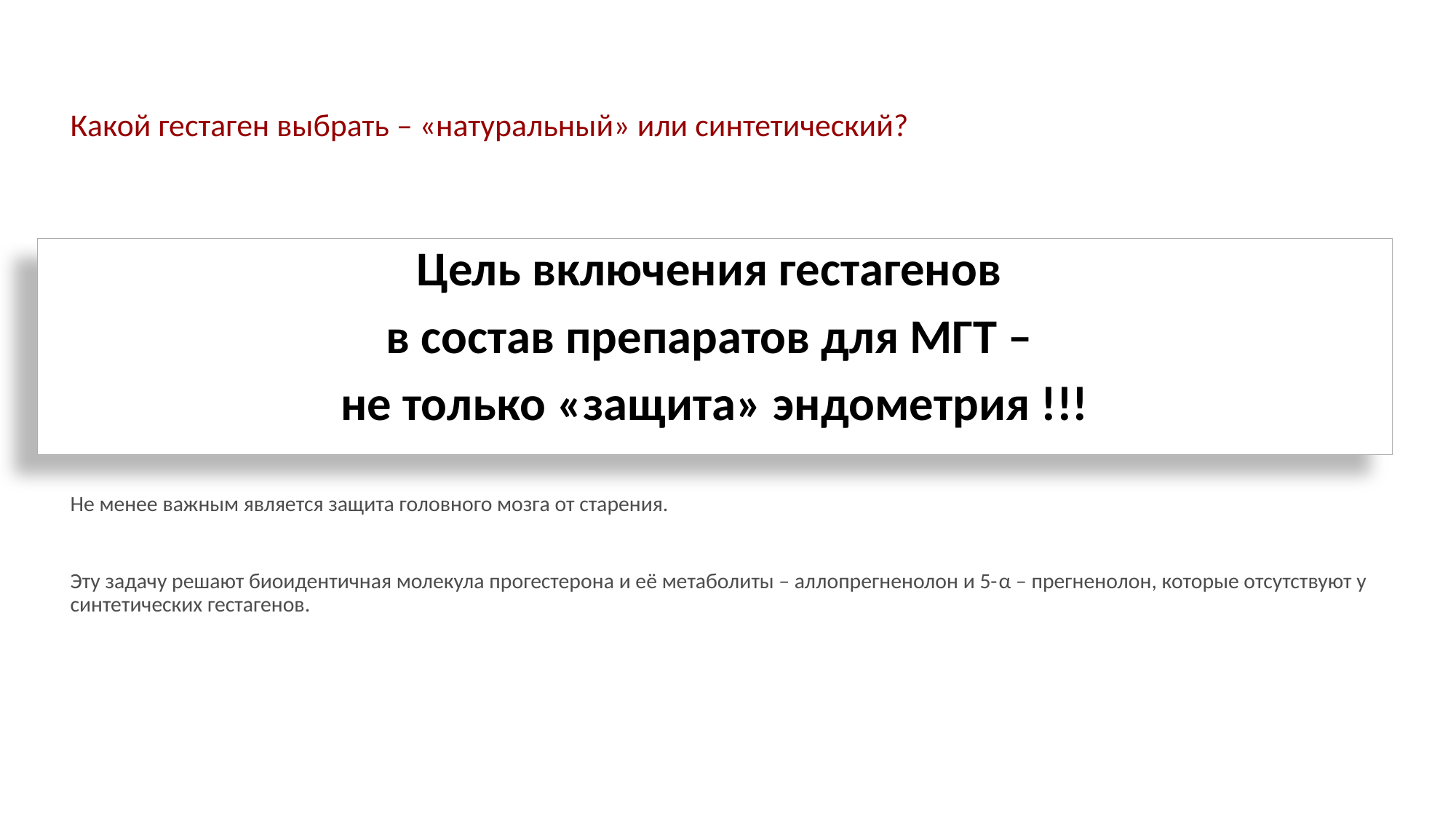

# Какой гестаген выбрать – «натуральный» или синтетический?
Цель включения гестагенов
в состав препаратов для МГТ –
не только «защита» эндометрия !!!

Не менее важным является защита головного мозга от старения.

Эту задачу решают биоидентичная молекула прогестерона и её метаболиты – аллопрегненолон и 5-α – прегненолон, которые отсутствуют у синтетических гестагенов.